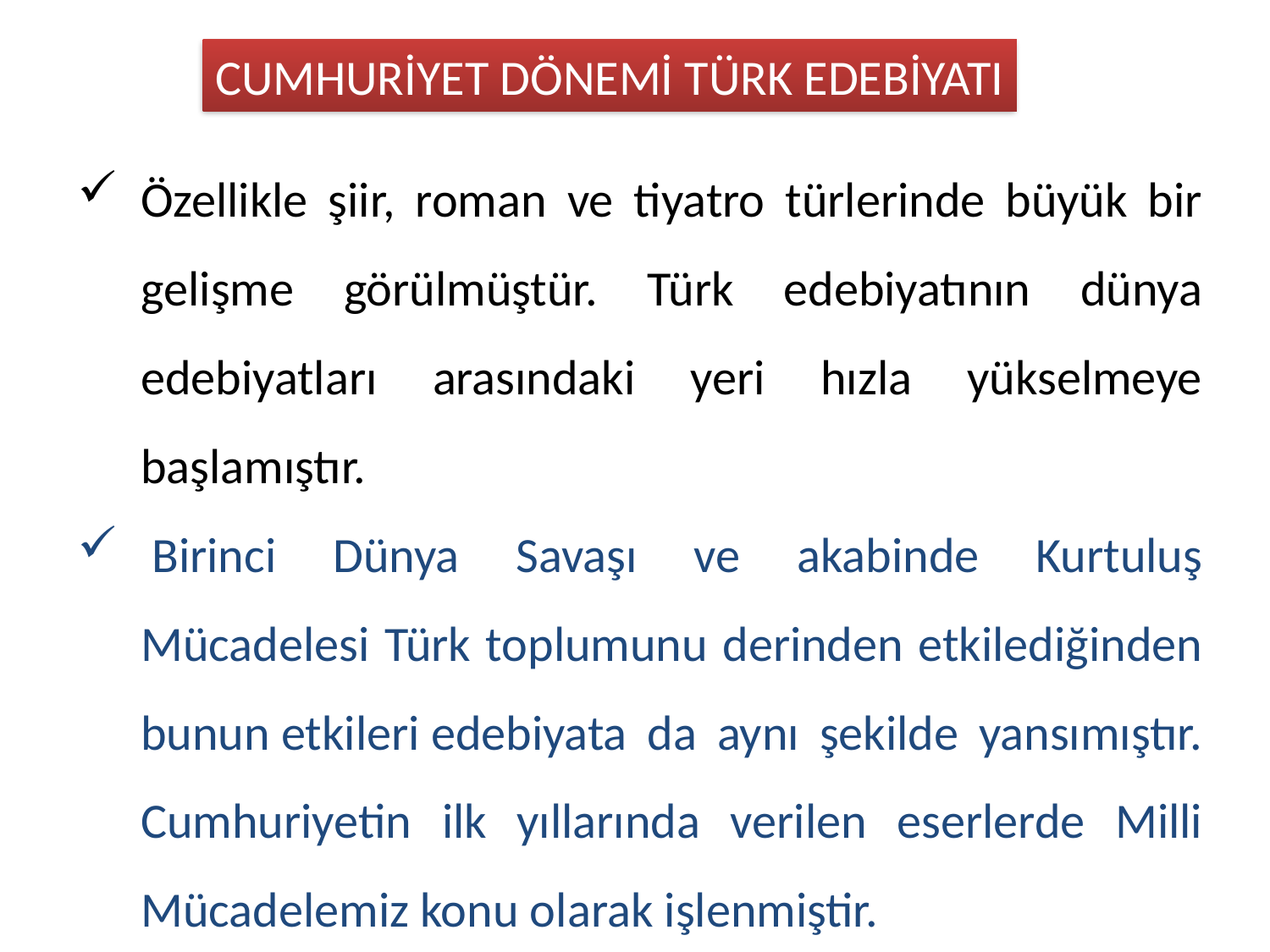

CUMHURİYET DÖNEMİ TÜRK EDEBİYATI
Özellikle şiir, roman ve tiyatro türlerinde büyük bir gelişme görülmüştür. Türk edebiyatının dünya edebiyatları arasındaki yeri hızla yükselmeye başlamıştır.
 Birinci Dünya Savaşı ve akabinde Kurtuluş Mücadelesi Türk toplumunu derinden etkilediğinden bunun etkileri edebiyata da aynı şekilde yansımıştır. Cumhuriyetin ilk yıllarında verilen eserlerde Milli Mücadelemiz konu olarak işlenmiştir.